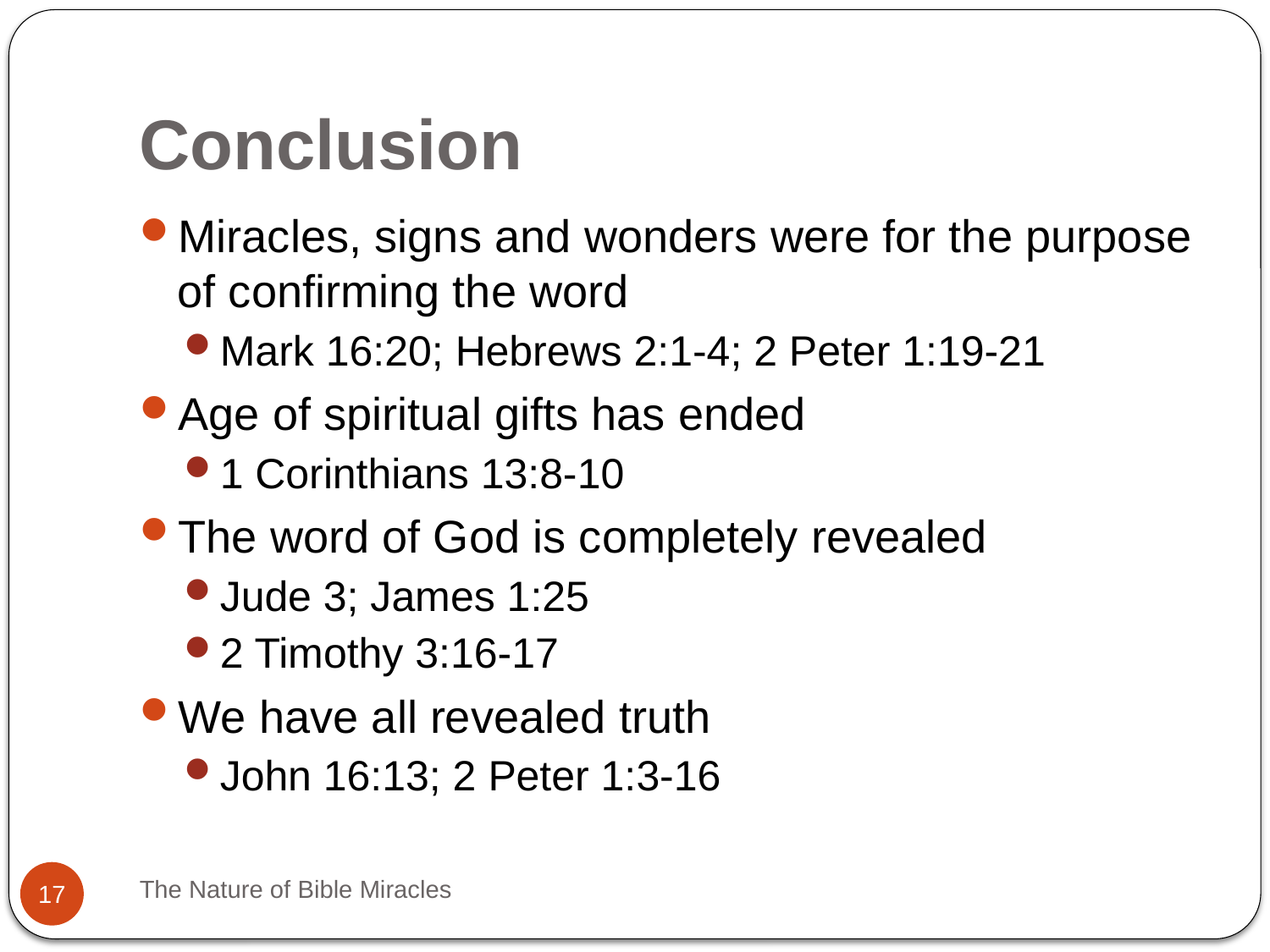

# Conclusion
Miracles, signs and wonders were for the purpose of confirming the word
Mark 16:20; Hebrews 2:1-4; 2 Peter 1:19-21
Age of spiritual gifts has ended
1 Corinthians 13:8-10
The word of God is completely revealed
Jude 3; James 1:25
2 Timothy 3:16-17
We have all revealed truth
John 16:13; 2 Peter 1:3-16
The Nature of Bible Miracles
17